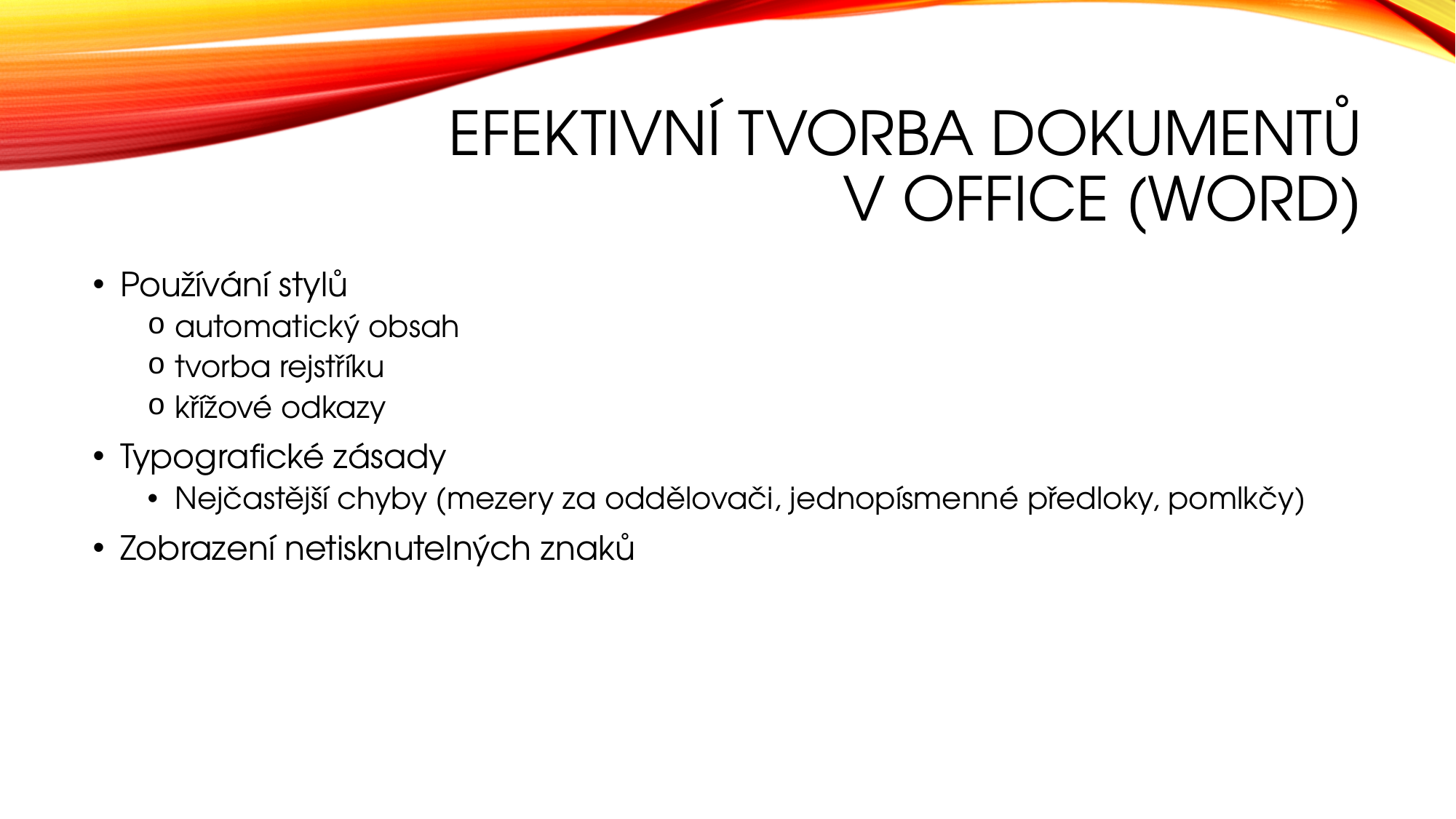

# Efektivní tvorba dokumentů v Office (Word)
Používání stylů
automatický obsah
tvorba rejstříku
křížové odkazy
Typografické zásady
Nejčastější chyby (mezery za oddělovači, jednopísmenné předloky, pomlkčy)
Zobrazení netisknutelných znaků